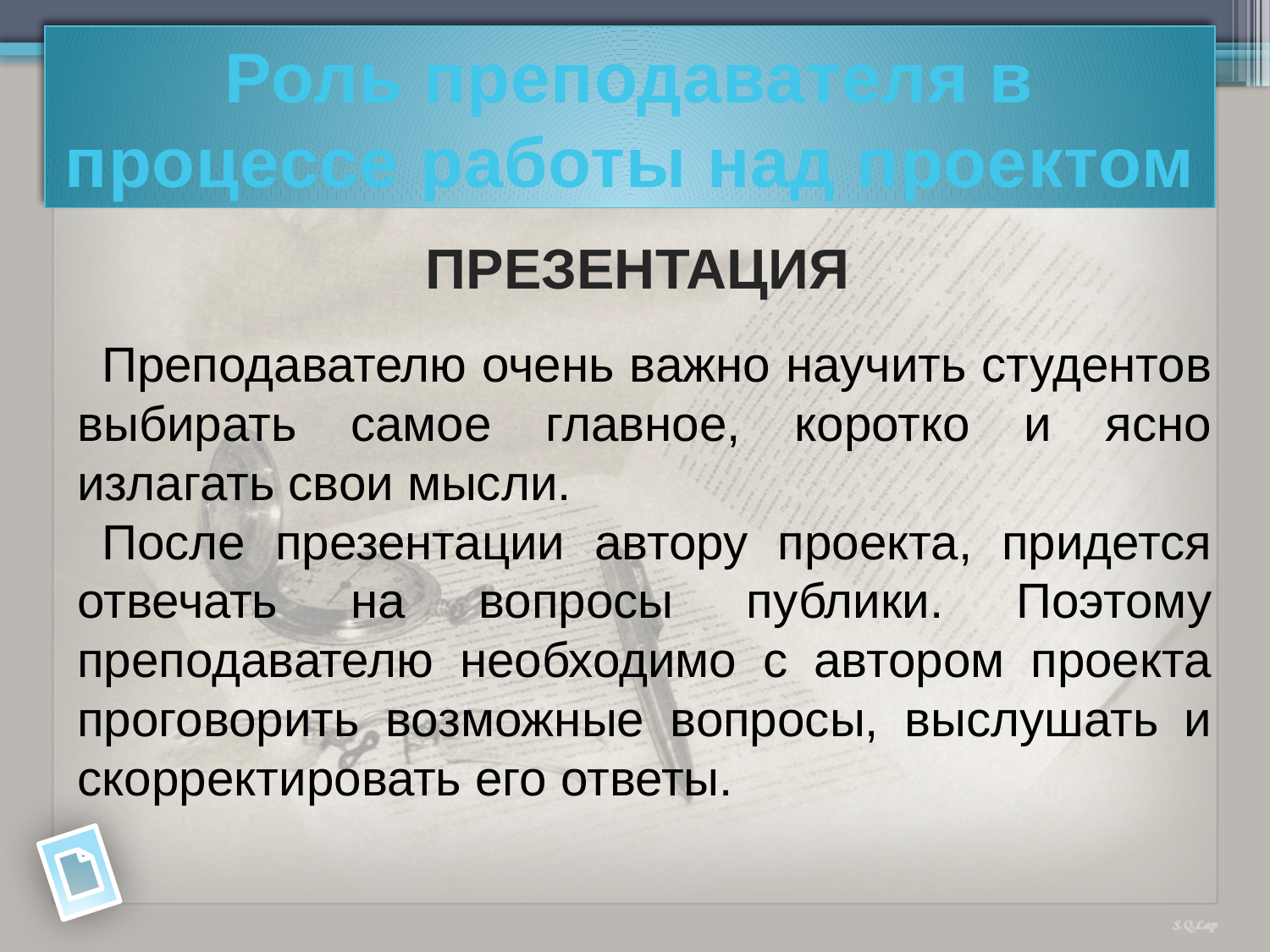

Роль преподавателя в процессе работы над проектом
Презентация
Преподавателю очень важно научить студентов выбирать самое главное, коротко и ясно излагать свои мысли.
После презентации автору проекта, придется отвечать на вопросы публики. Поэтому преподавателю необходимо с автором проекта проговорить возможные вопросы, выслушать и скорректировать его ответы.